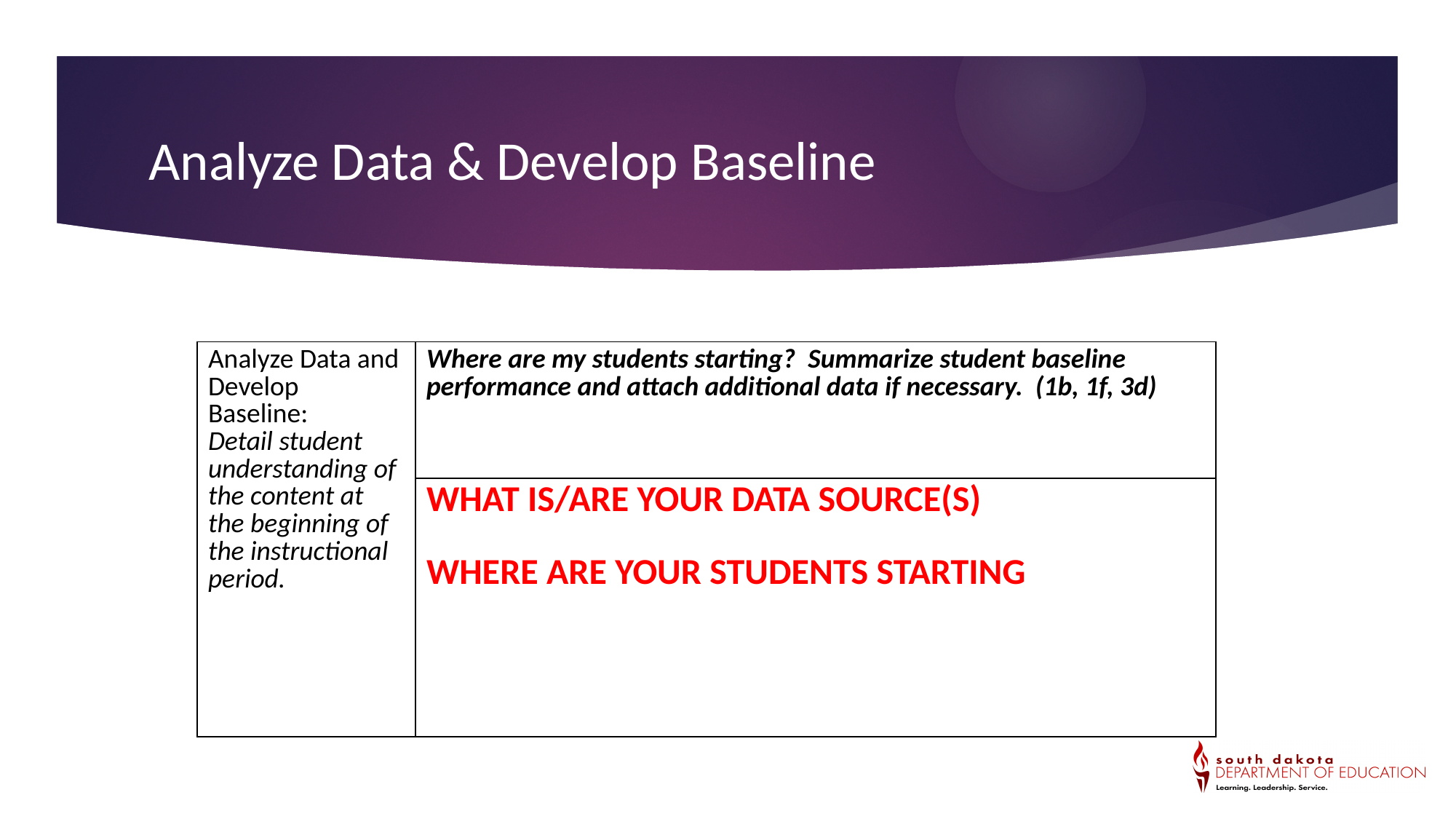

# Analyze Data & Develop Baseline
| Analyze Data and Develop Baseline: Detail student understanding of the content at the beginning of the instructional period. | Where are my students starting? Summarize student baseline performance and attach additional data if necessary. (1b, 1f, 3d) |
| --- | --- |
|  | WHAT IS/ARE YOUR DATA SOURCE(S) WHERE ARE YOUR STUDENTS STARTING |